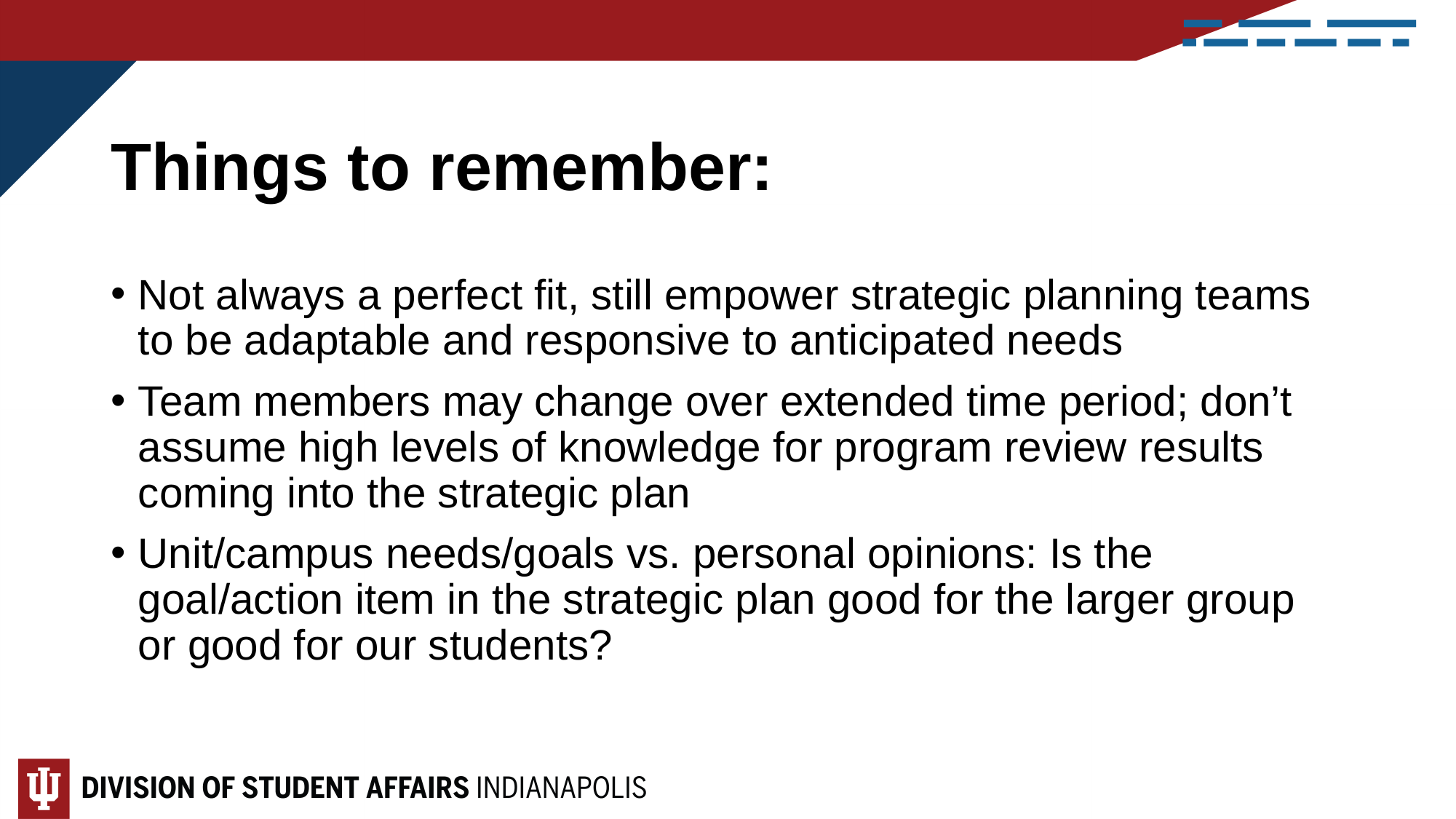

# Things to remember:
Not always a perfect fit, still empower strategic planning teams to be adaptable and responsive to anticipated needs
Team members may change over extended time period; don’t assume high levels of knowledge for program review results coming into the strategic plan
Unit/campus needs/goals vs. personal opinions: Is the goal/action item in the strategic plan good for the larger group or good for our students?